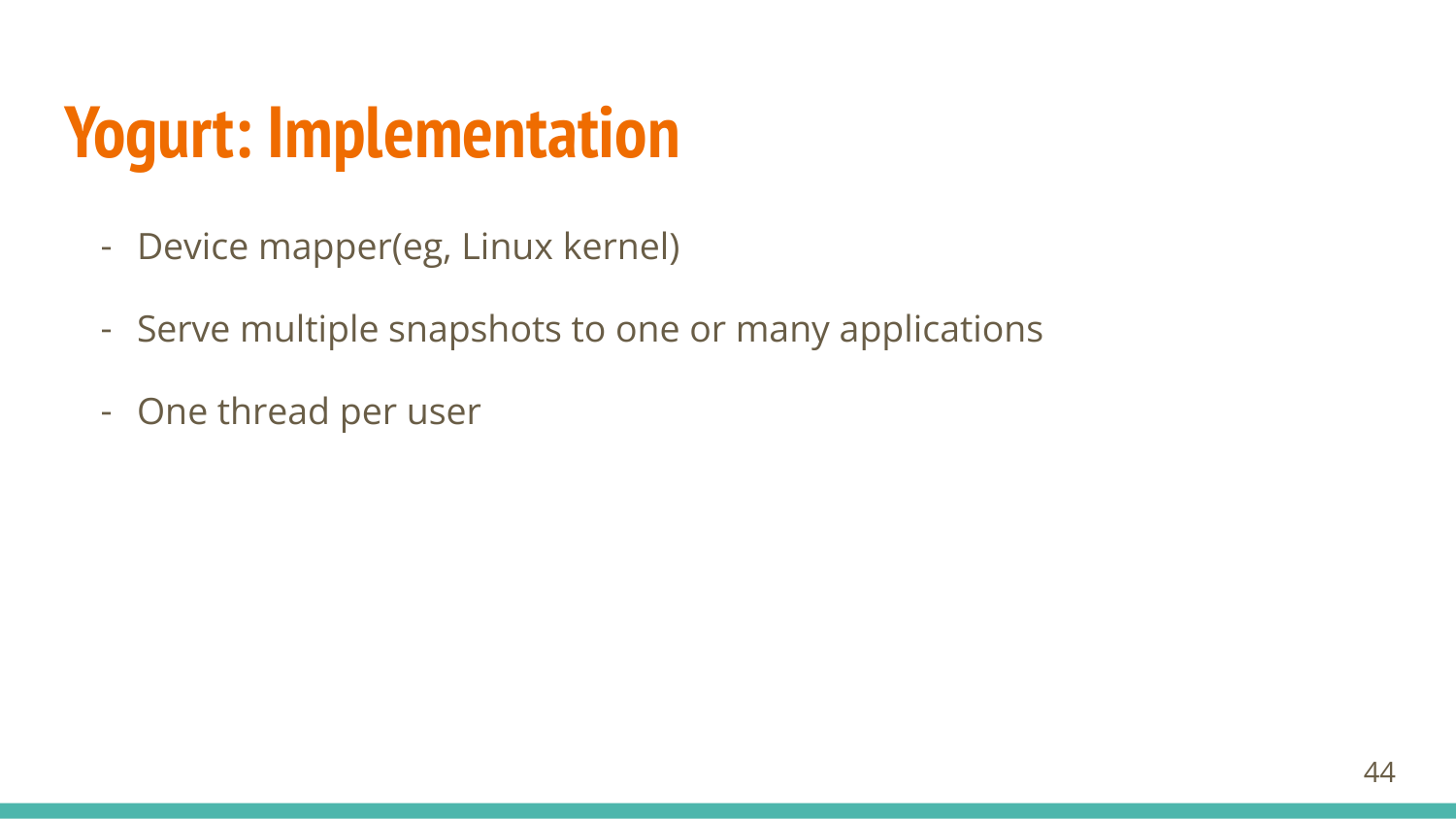

# Yogurt: Implementation
Device mapper(eg, Linux kernel)
Serve multiple snapshots to one or many applications
One thread per user
44